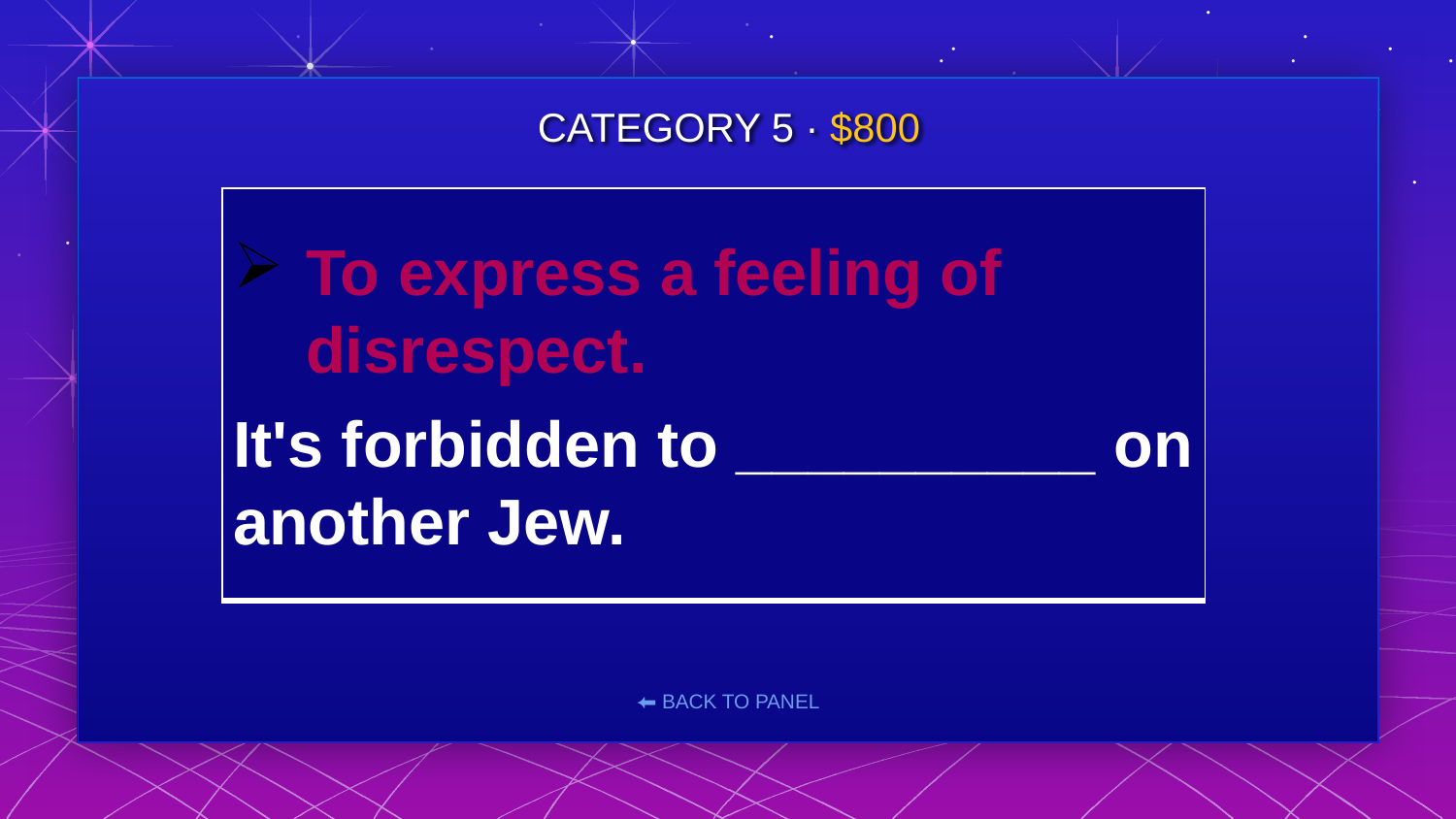

CATEGORY 5 · $800
#
| To express a feeling of disrespect. It's forbidden to \_\_\_\_\_\_\_\_\_\_ on another Jew. |
| --- |